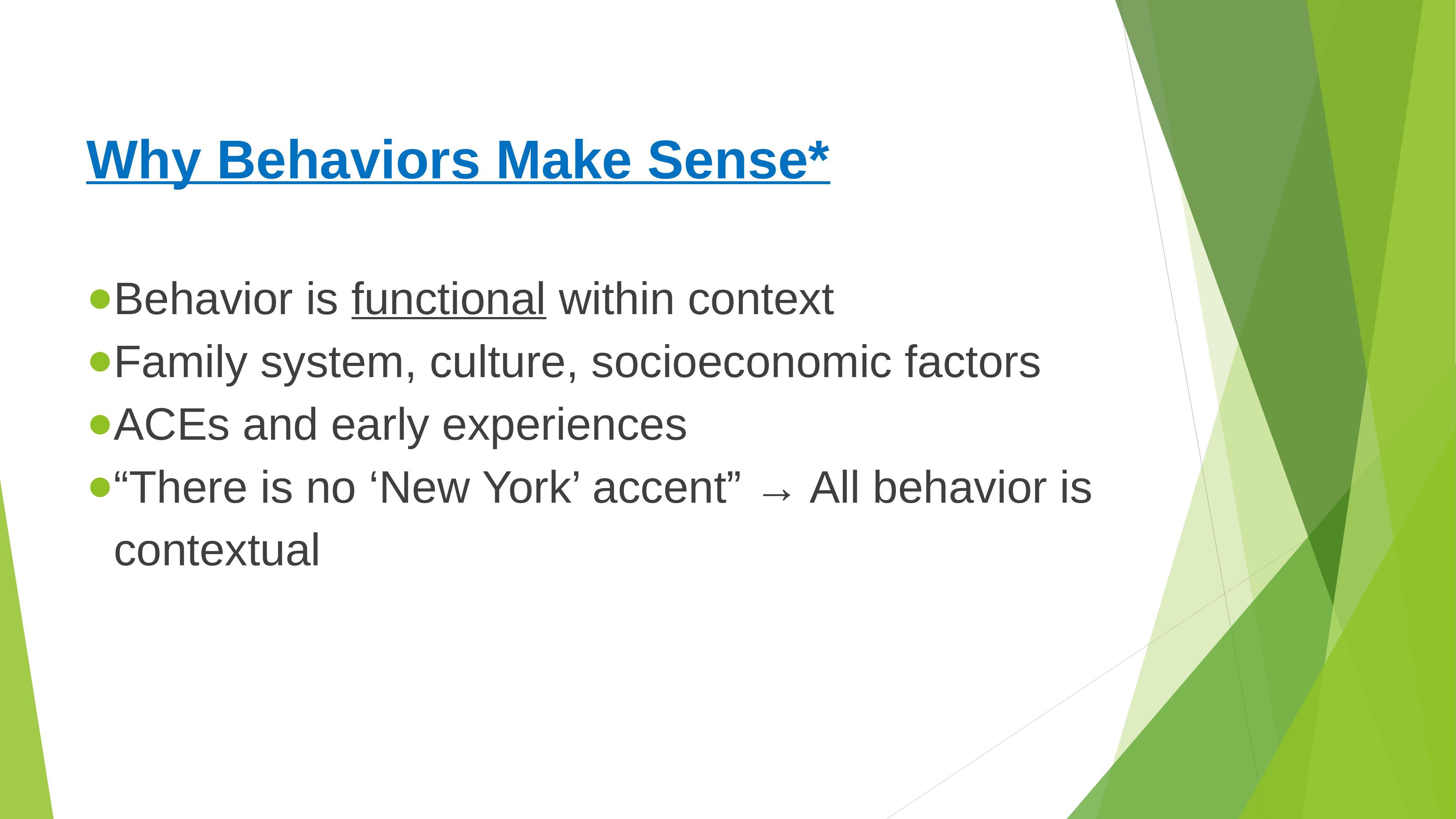

# Why Behaviors Make Sense*
Behavior is functional within context
Family system, culture, socioeconomic factors
ACEs and early experiences
“There is no ‘New York’ accent” → All behavior is contextual